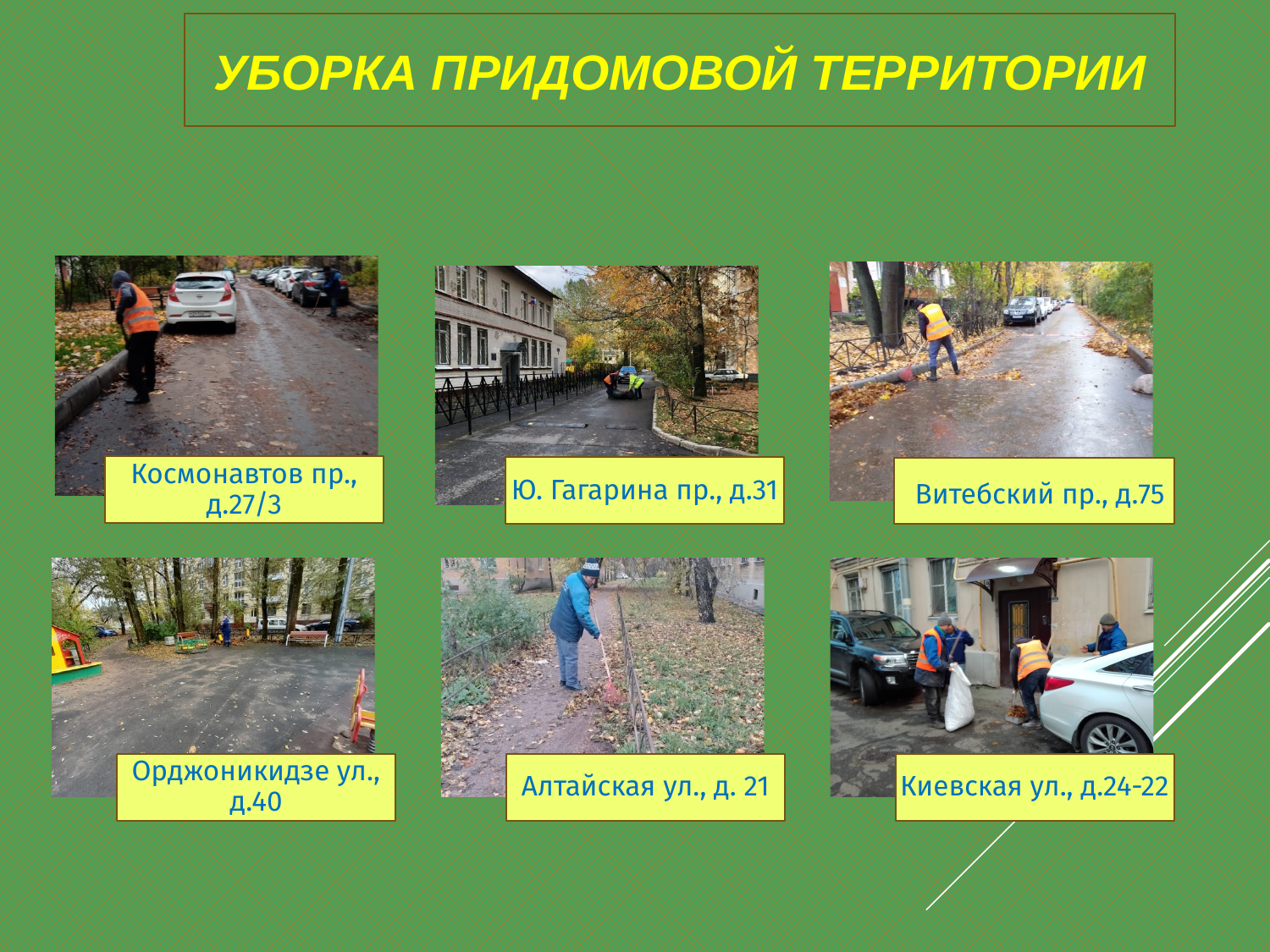

# Уборка придомовой территории
Космонавтов пр., д.27/3
Ю. Гагарина пр., д.31
 Витебский пр., д.75
Орджоникидзе ул., д.40
Алтайская ул., д. 21
Киевская ул., д.24-22